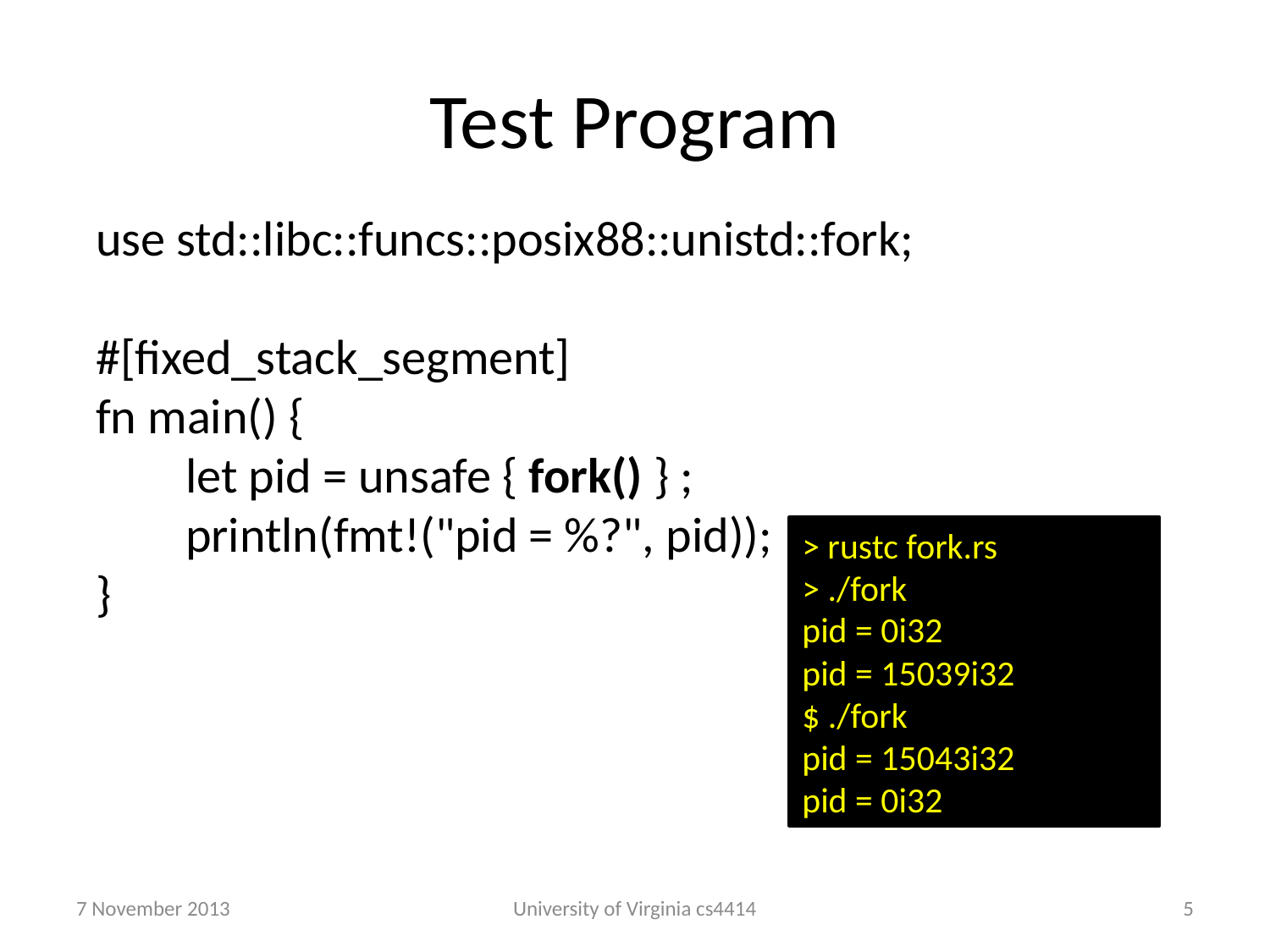

# Test Program
use std::libc::funcs::posix88::unistd::fork;

#[fixed_stack_segment]
fn main() {
        let pid = unsafe { fork() } ;
        println(fmt!("pid = %?", pid));
}
> rustc fork.rs
> ./fork
pid = 0i32
pid = 15039i32
$ ./fork
pid = 15043i32
pid = 0i32
7 November 2013
University of Virginia cs4414
5